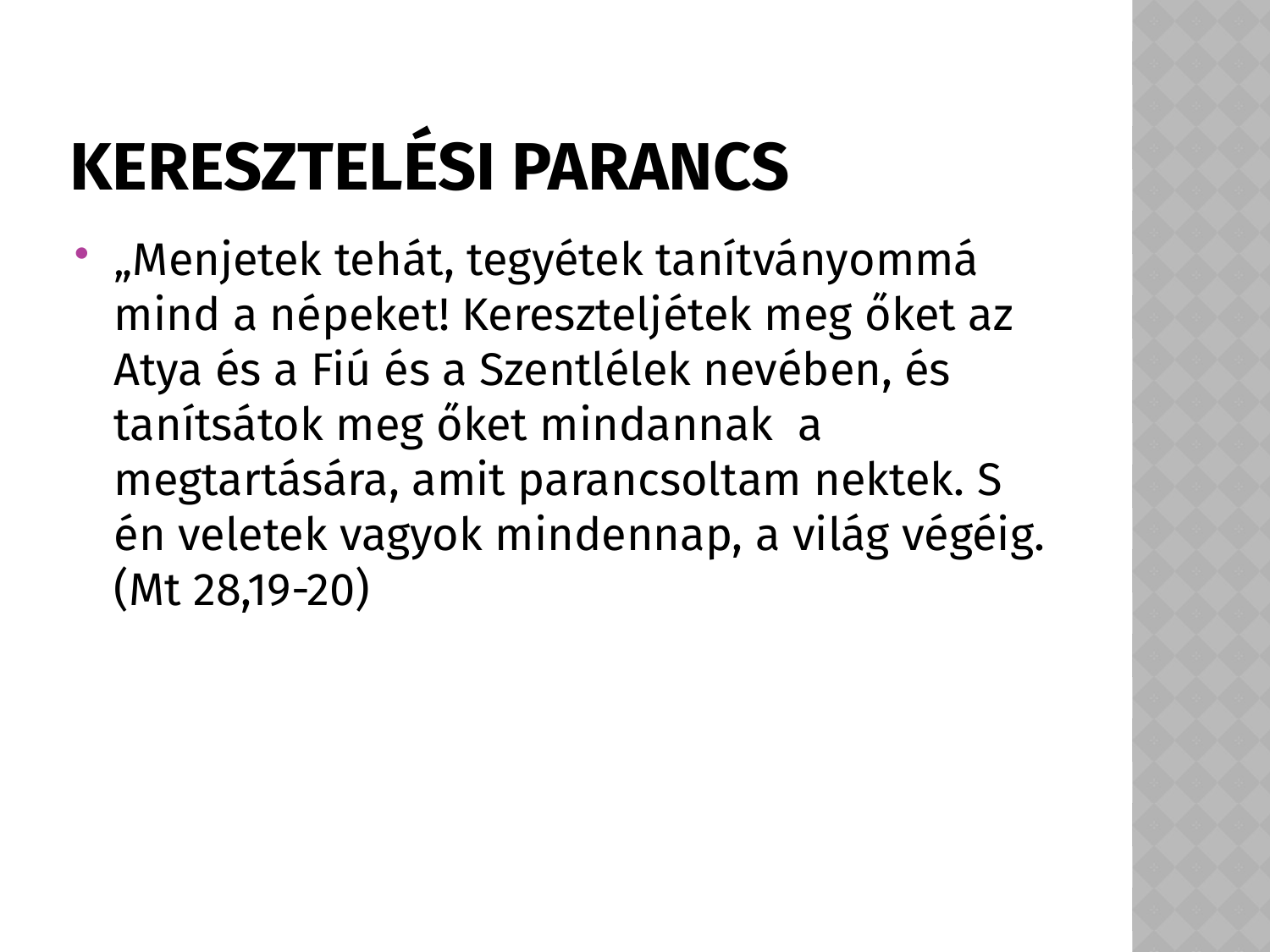

# Keresztelési parancs
„Menjetek tehát, tegyétek tanítványommá mind a népeket! Kereszteljétek meg őket az Atya és a Fiú és a Szentlélek nevében, és tanítsátok meg őket mindannak  a megtartására, amit parancsoltam nektek. S én veletek vagyok mindennap, a világ végéig. (Mt 28,19-20)